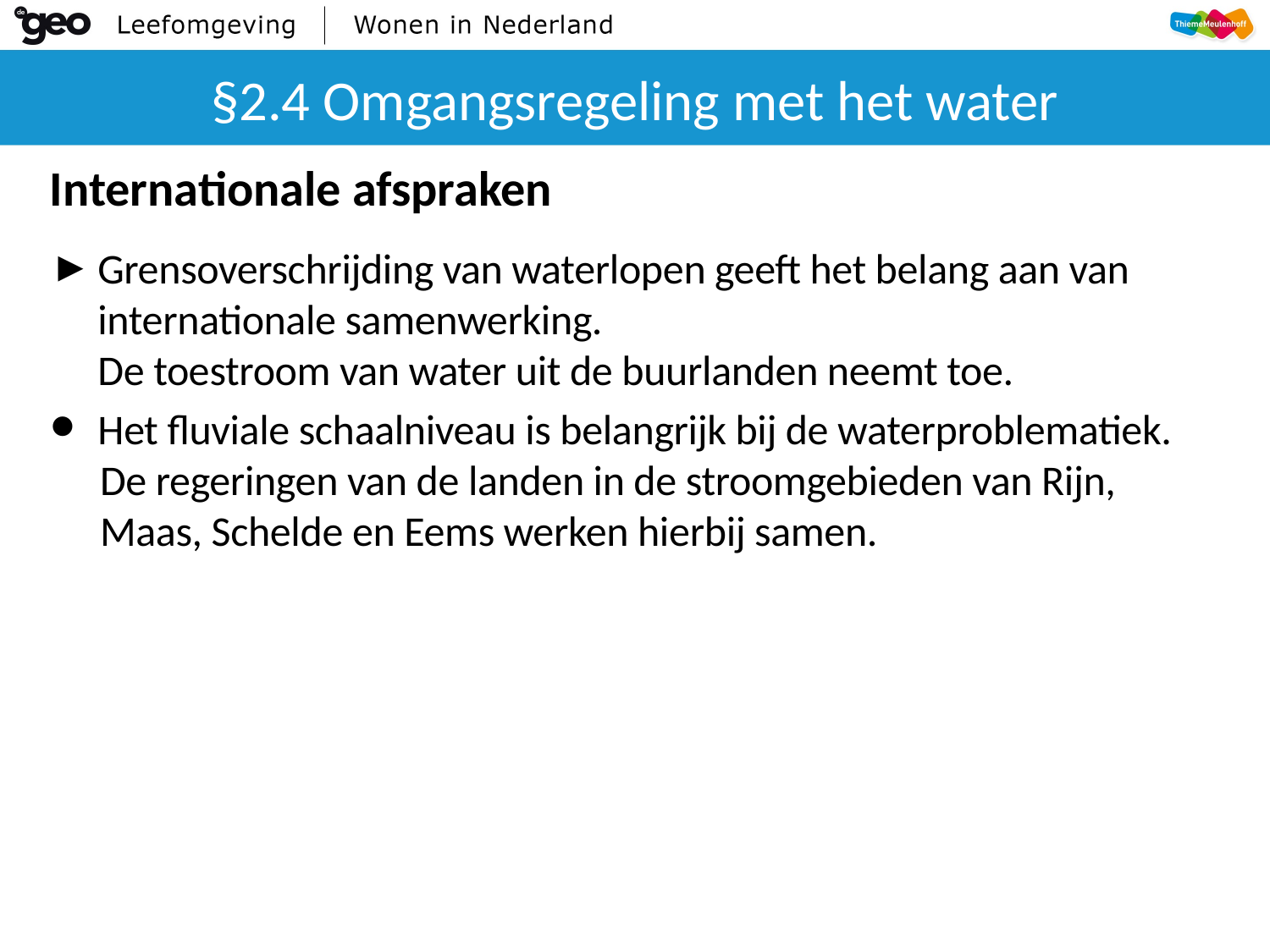

# §2.4 Omgangsregeling met het water
Internationale afspraken
Grensoverschrijding van waterlopen geeft het belang aan van internationale samenwerking.
De toestroom van water uit de buurlanden neemt toe.
Het fluviale schaalniveau is belangrijk bij de waterproblematiek.
De regeringen van de landen in de stroomgebieden van Rijn, Maas, Schelde en Eems werken hierbij samen.